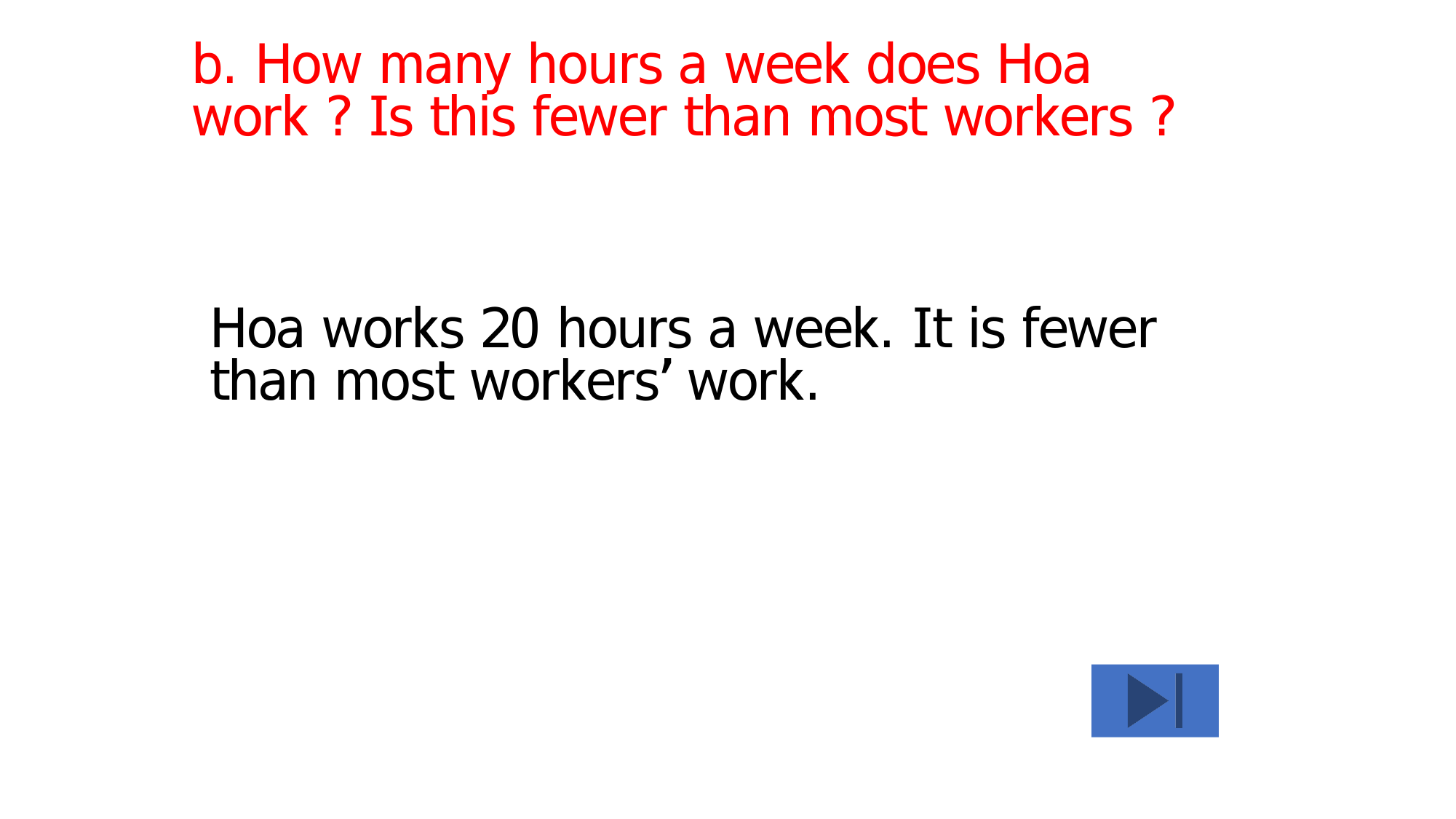

b. How many hours a week does Hoa work ? Is this fewer than most workers ?
Hoa works 20 hours a week. It is fewer than most workers’ work.